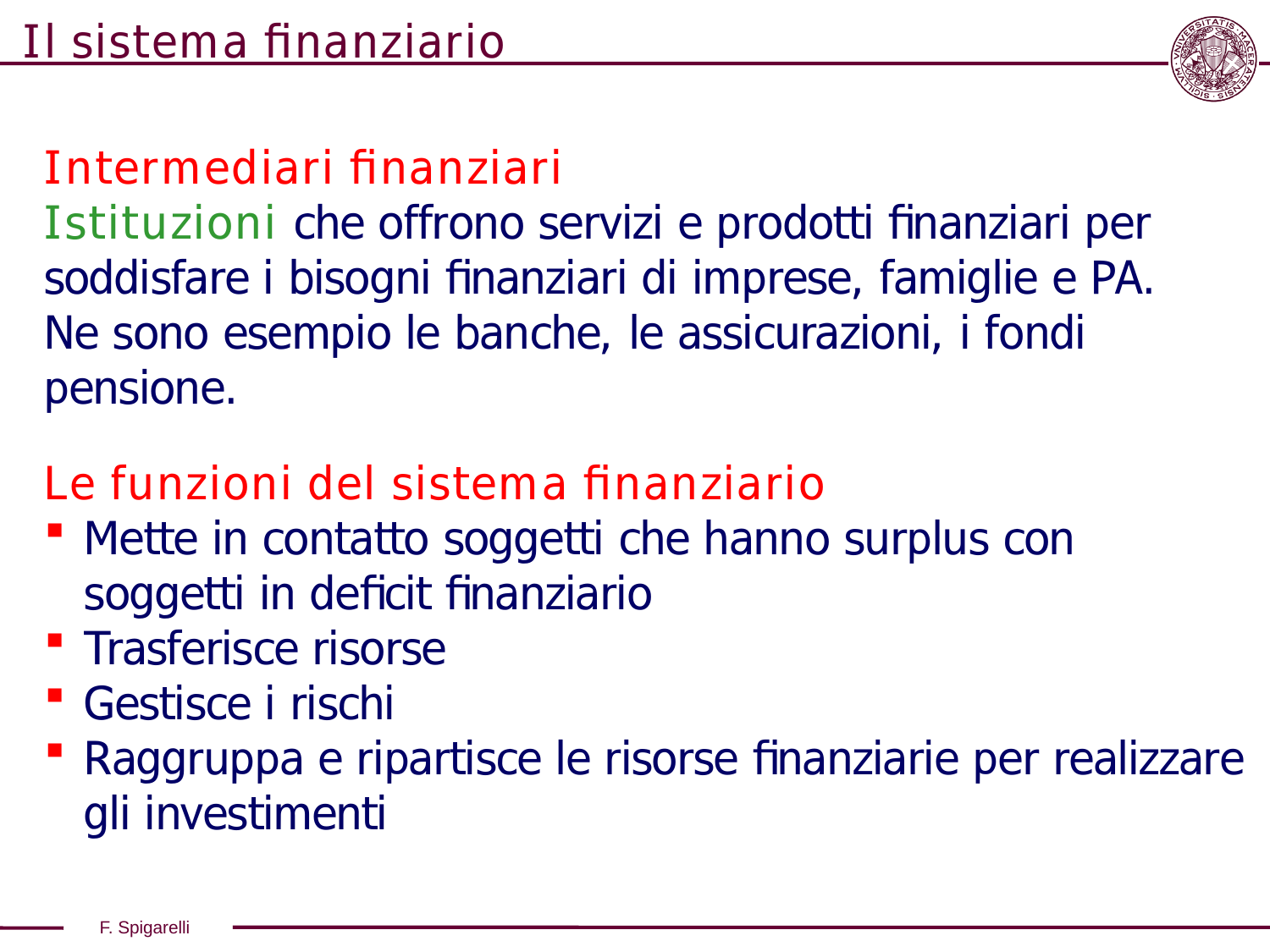

Il sistema finanziario
Intermediari finanziari
Istituzioni che offrono servizi e prodotti finanziari per soddisfare i bisogni finanziari di imprese, famiglie e PA. Ne sono esempio le banche, le assicurazioni, i fondi pensione.
Le funzioni del sistema finanziario
Mette in contatto soggetti che hanno surplus con soggetti in deficit finanziario
Trasferisce risorse
Gestisce i rischi
Raggruppa e ripartisce le risorse finanziarie per realizzare gli investimenti